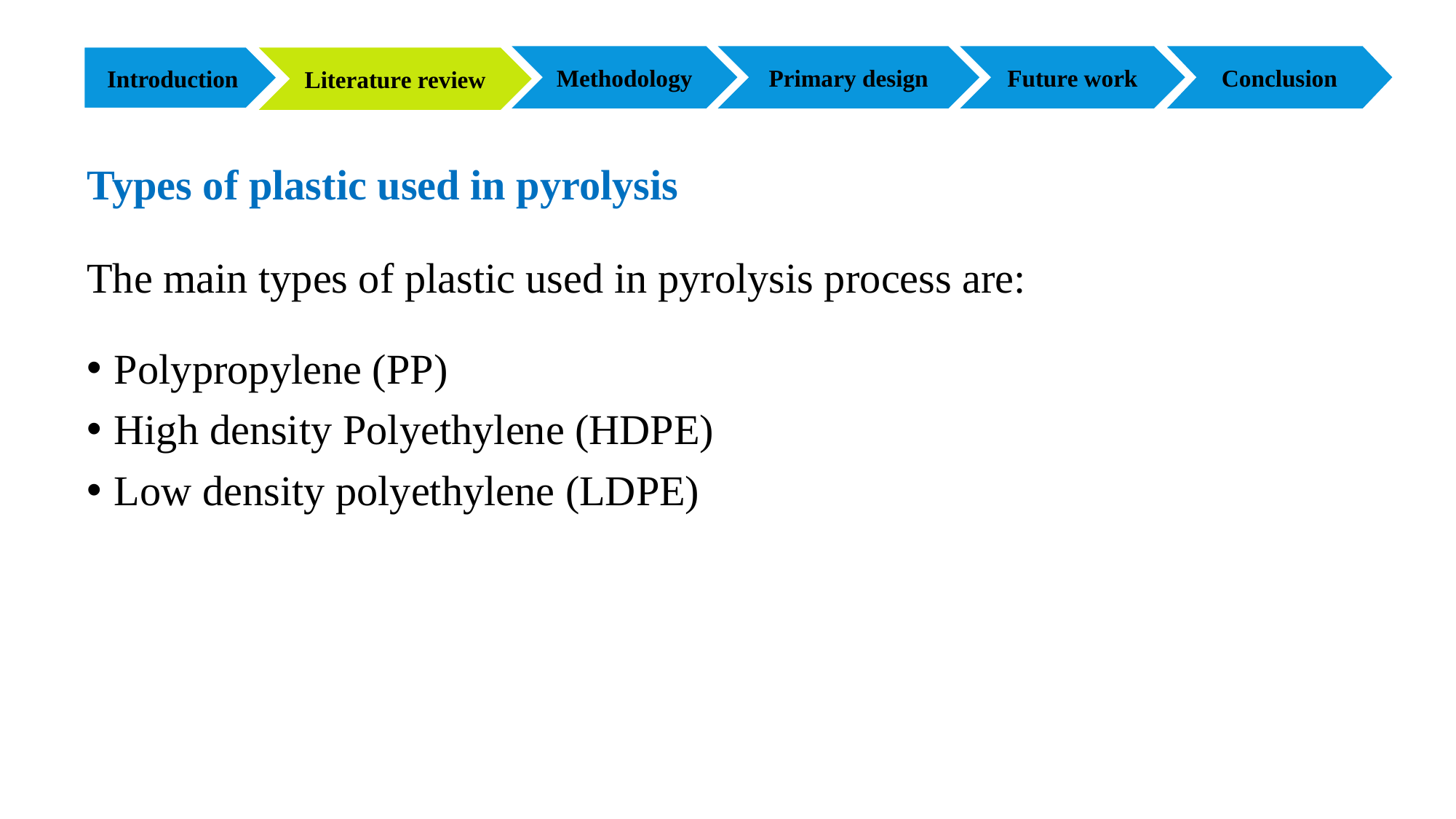

Primary design
Future work
Conclusion
Methodology
Introduction
Literature review
# Types of plastic used in pyrolysis
The main types of plastic used in pyrolysis process are:
Polypropylene (PP)
High density Polyethylene (HDPE)
Low density polyethylene (LDPE)